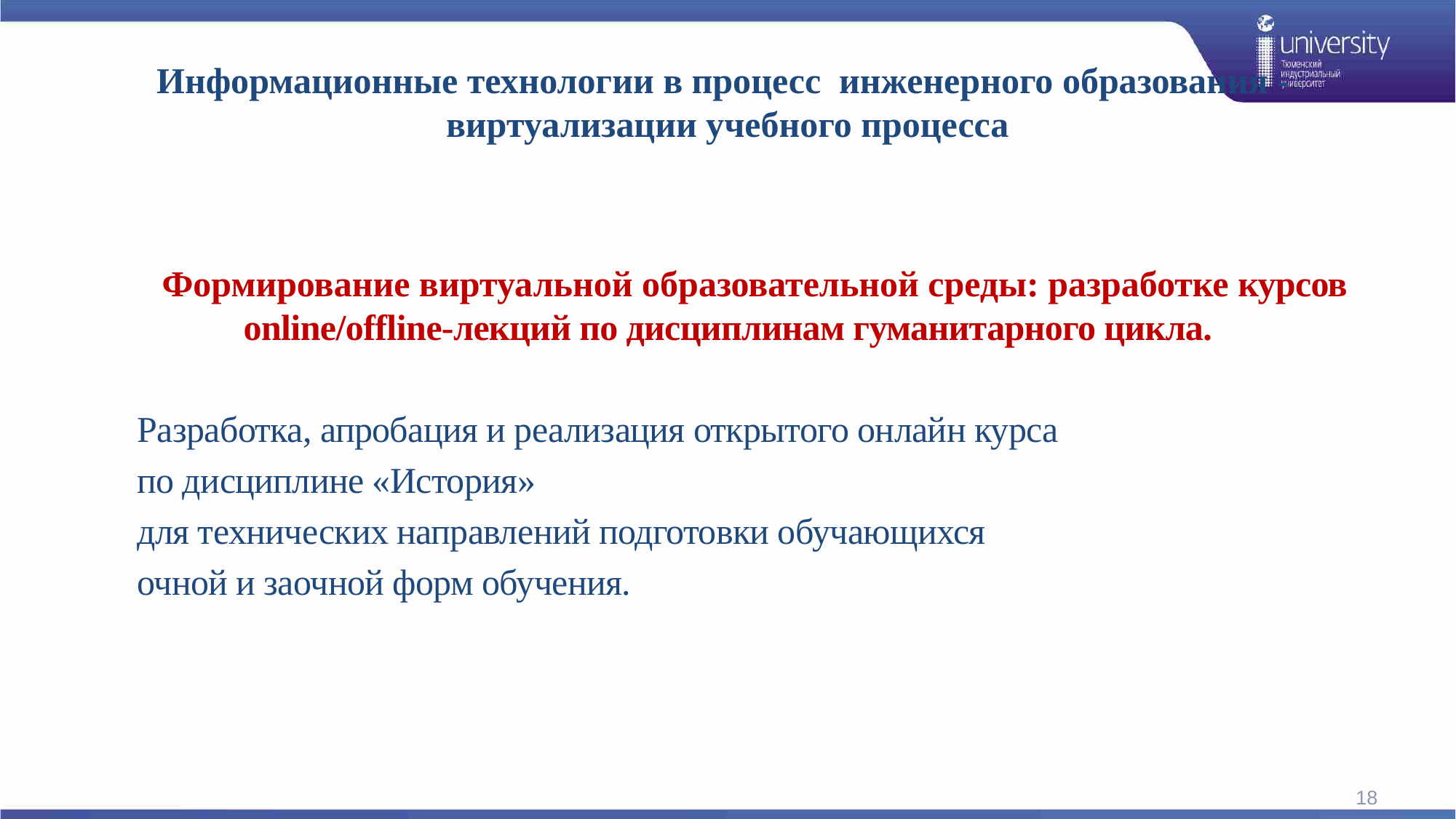

# Информационные технологии в процесс  инженерного образования -  виртуализации учебного процесса
Формирование виртуальной образовательной среды: разработке курсов online/offline-лекций по дисциплинам гуманитарного цикла.

Разработка, апробация и реализация открытого онлайн курса
по дисциплине «История»
для технических направлений подготовки обучающихся
очной и заочной форм обучения.
18